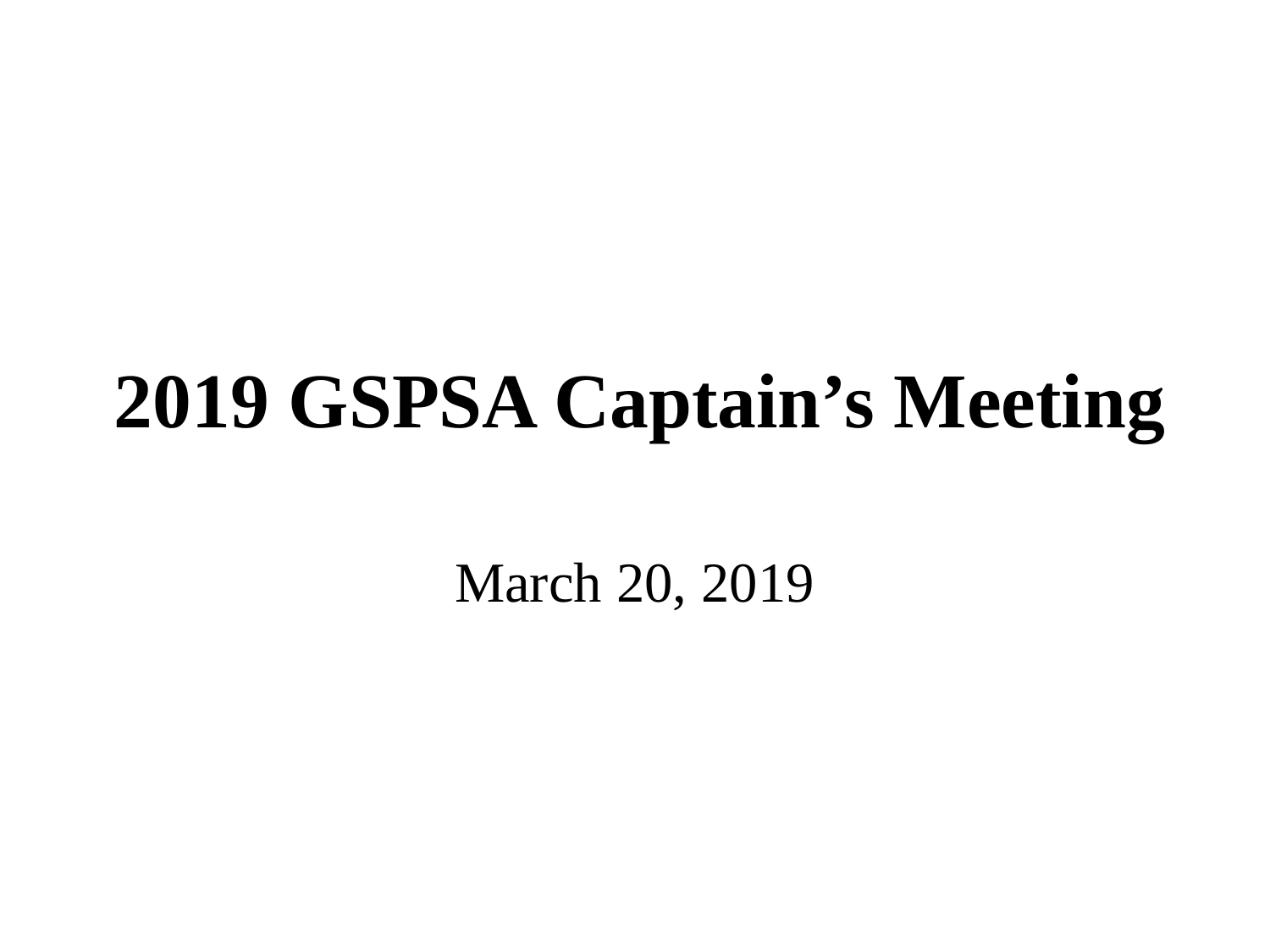

# 2019 GSPSA Captain’s Meeting
March 20, 2019